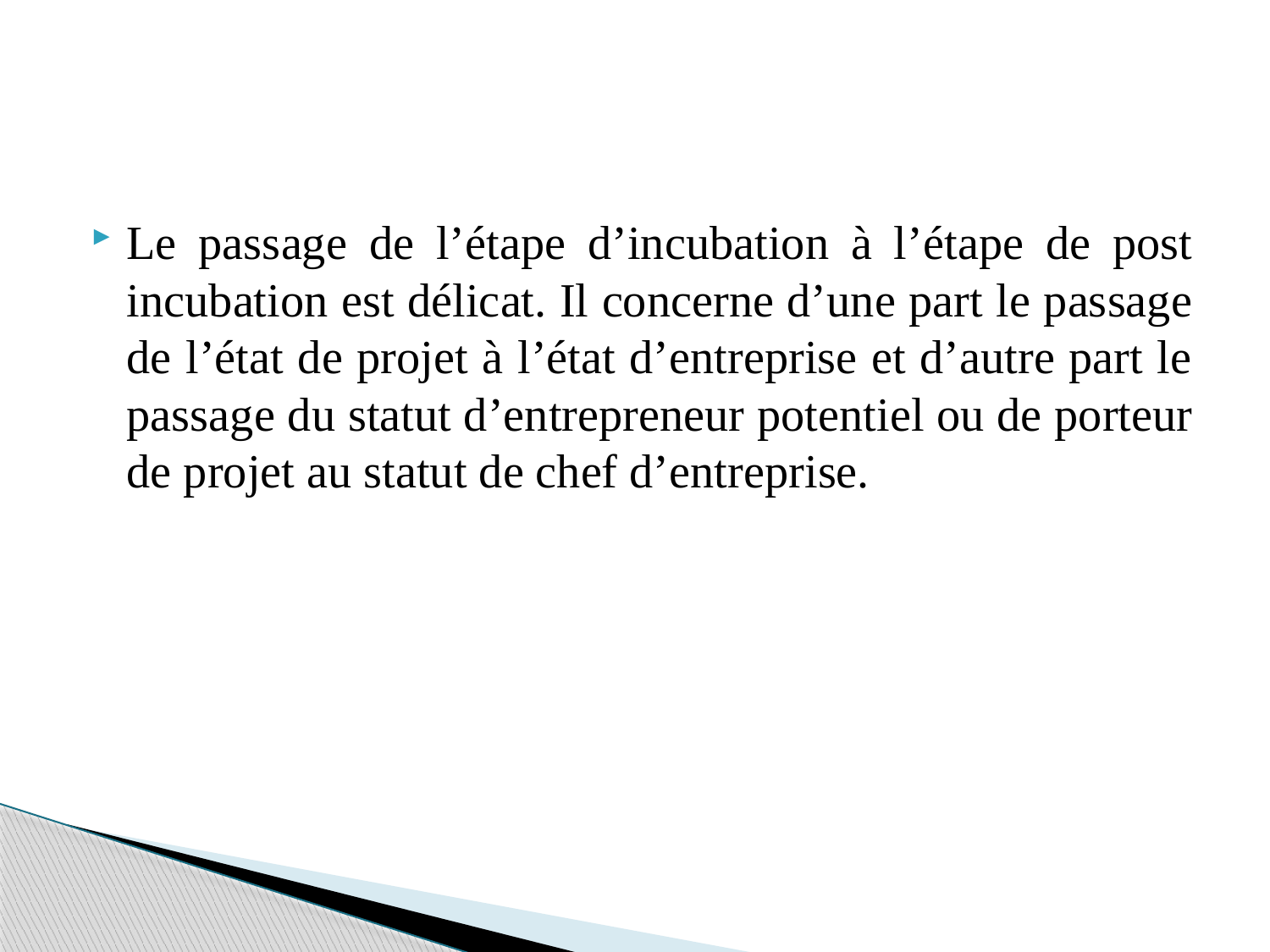

#
Le passage de l’étape d’incubation à l’étape de post incubation est délicat. Il concerne d’une part le passage de l’état de projet à l’état d’entreprise et d’autre part le passage du statut d’entrepreneur potentiel ou de porteur de projet au statut de chef d’entreprise.